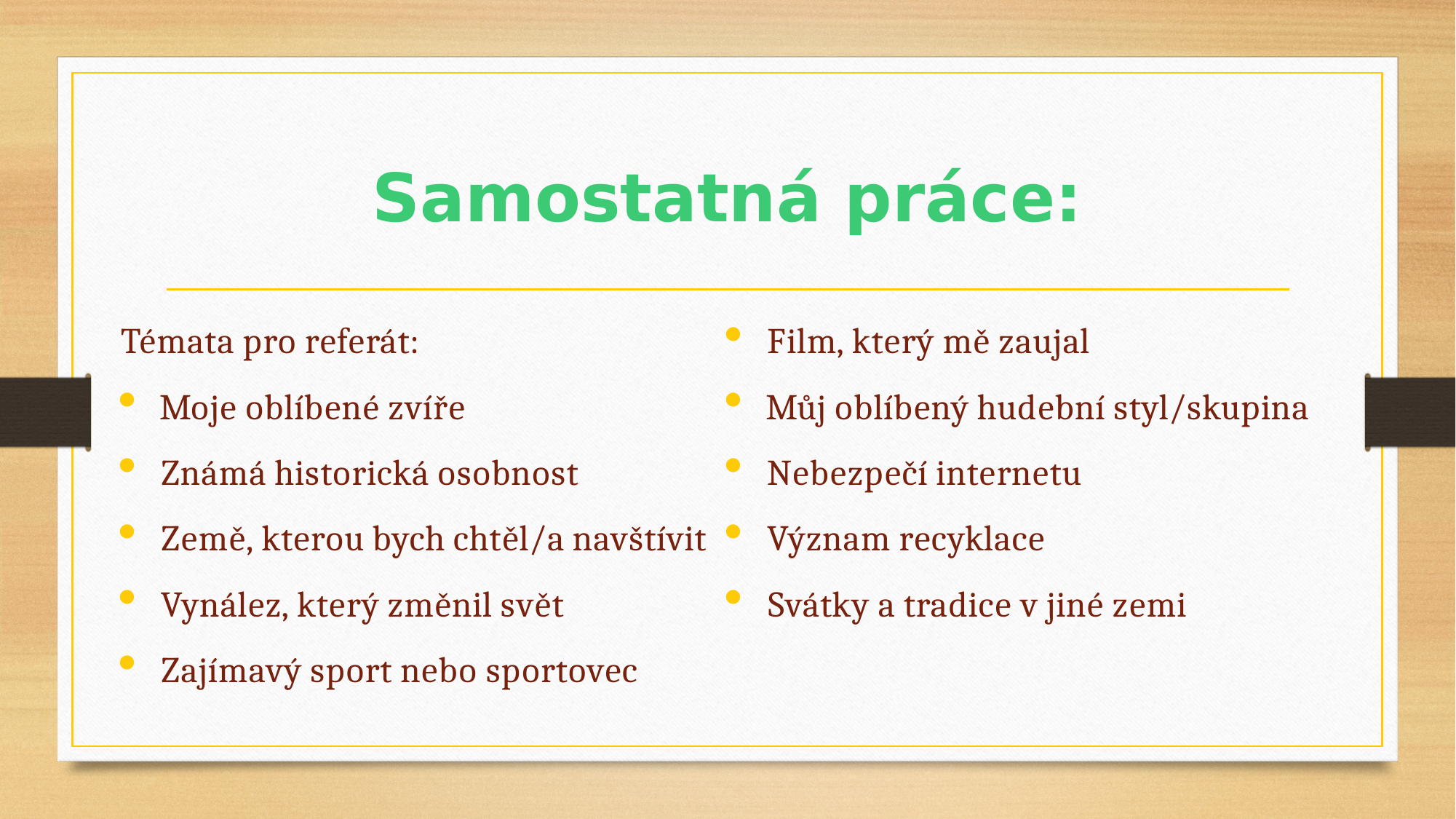

# Samostatná práce:
Témata pro referát:
Moje oblíbené zvíře
Známá historická osobnost
Země, kterou bych chtěl/a navštívit
Vynález, který změnil svět
Zajímavý sport nebo sportovec
Film, který mě zaujal
Můj oblíbený hudební styl/skupina
Nebezpečí internetu
Význam recyklace
Svátky a tradice v jiné zemi